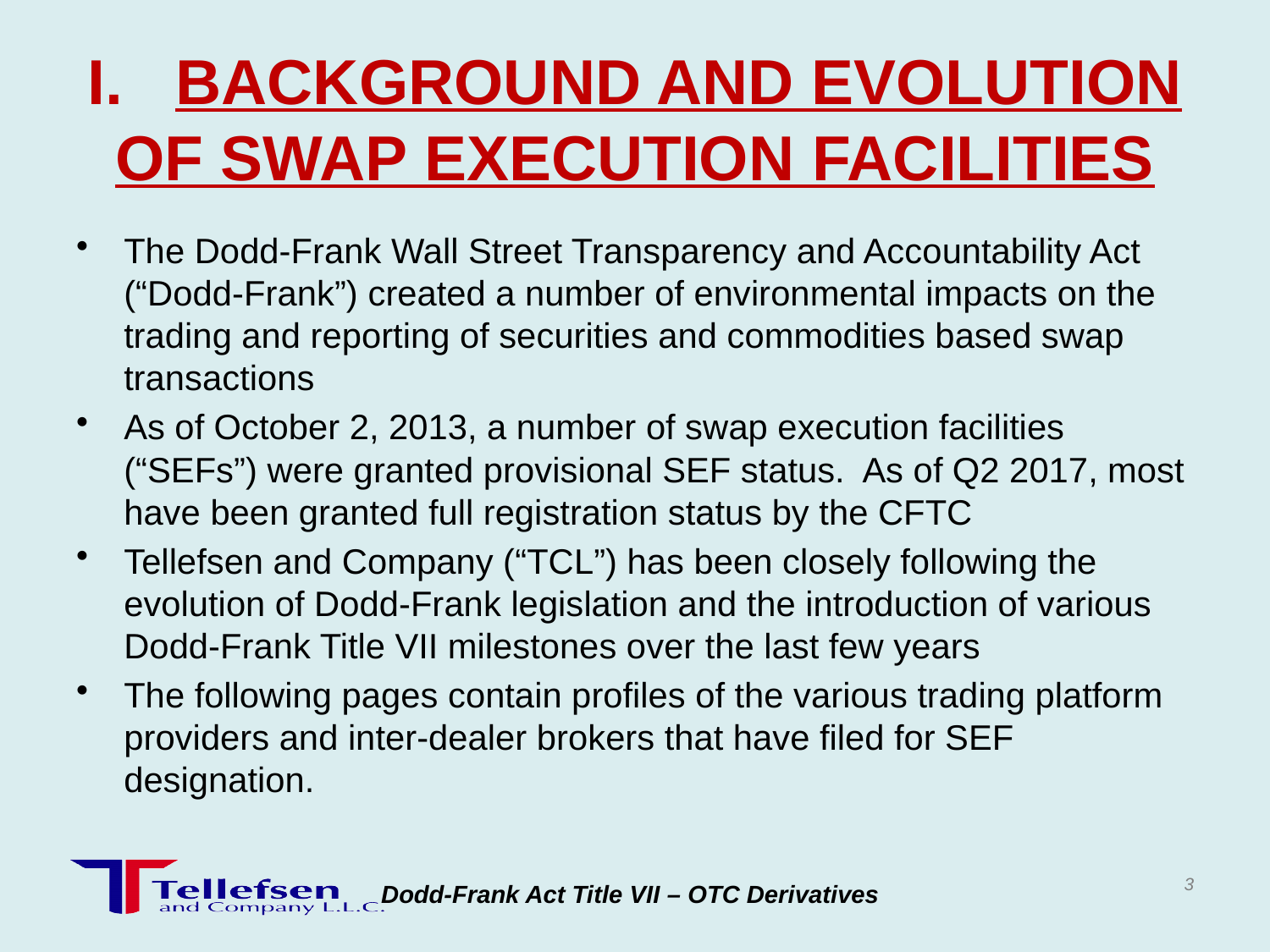

# I.   BACKGROUND AND EVOLUTION OF SWAP EXECUTION FACILITIES
The Dodd-Frank Wall Street Transparency and Accountability Act (“Dodd-Frank”) created a number of environmental impacts on the trading and reporting of securities and commodities based swap transactions
As of October 2, 2013, a number of swap execution facilities (“SEFs”) were granted provisional SEF status.  As of Q2 2017, most have been granted full registration status by the CFTC
Tellefsen and Company (“TCL”) has been closely following the evolution of Dodd-Frank legislation and the introduction of various Dodd-Frank Title VII milestones over the last few years
The following pages contain profiles of the various trading platform providers and inter-dealer brokers that have filed for SEF designation.
3
Dodd-Frank Act Title VII – OTC Derivatives